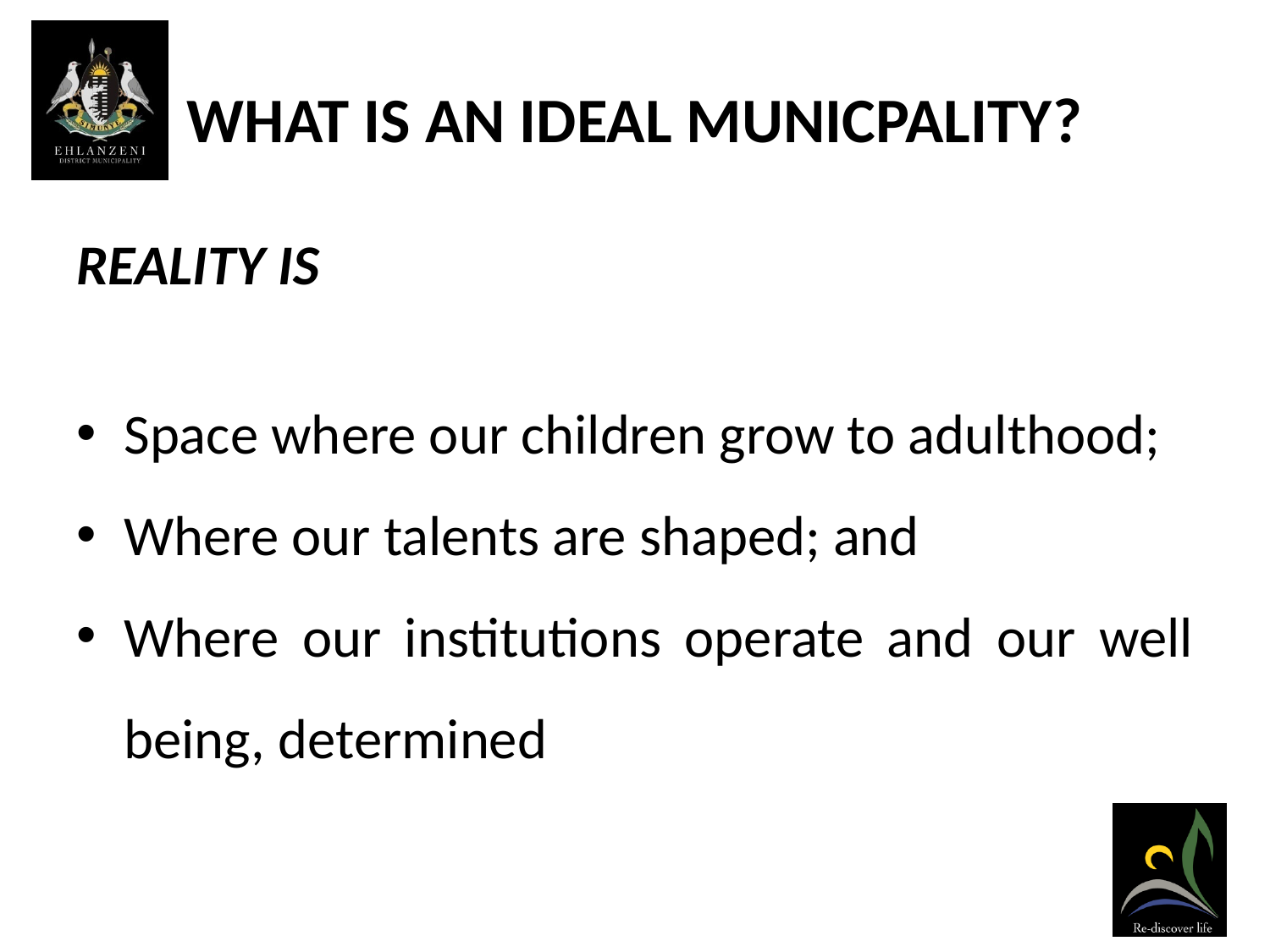

# WHAT IS AN IDEAL MUNICPALITY?
REALITY IS

Space where our children grow to adulthood;
Where our talents are shaped; and
Where our institutions operate and our well being, determined